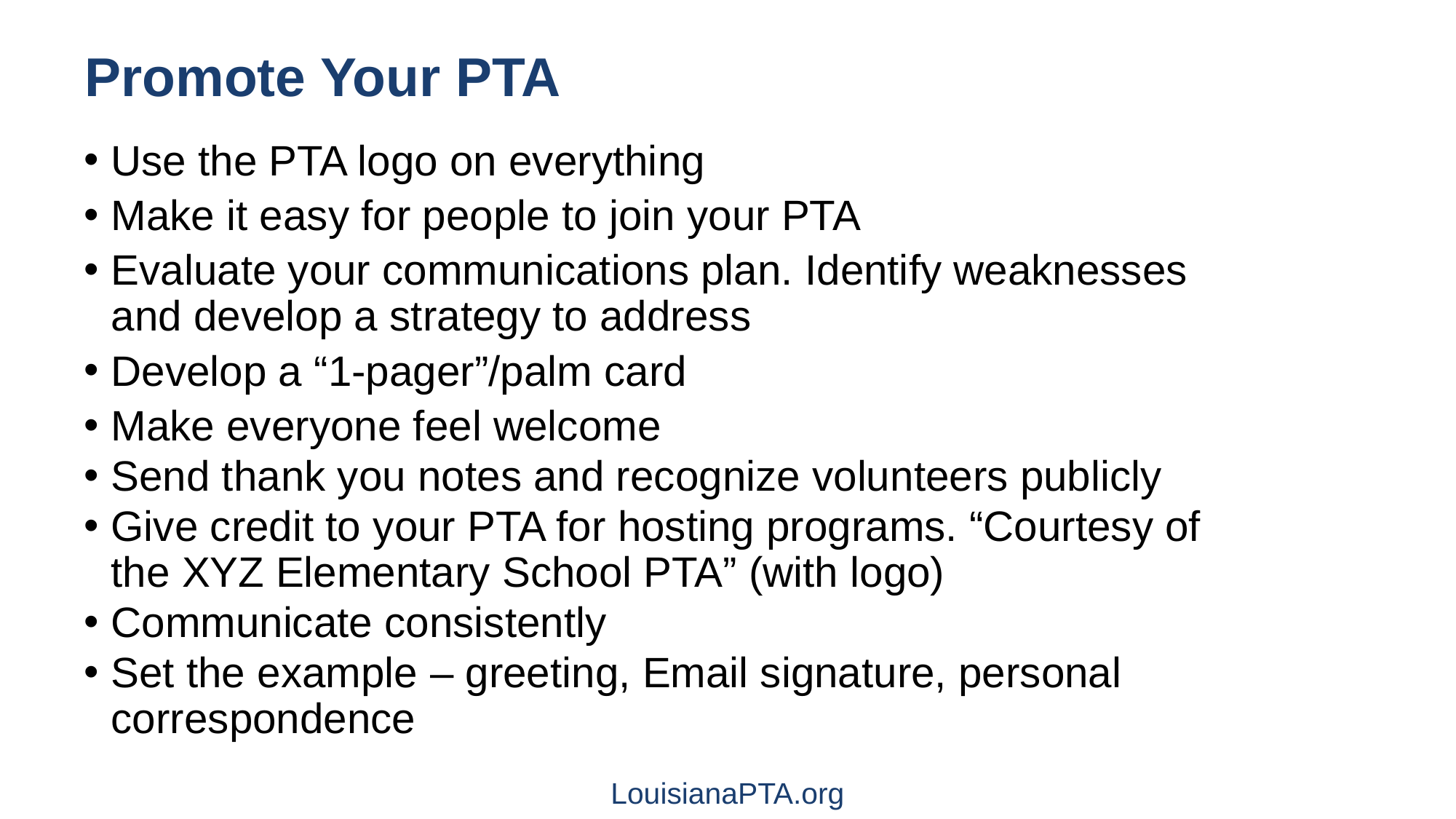

# Promote Your PTA
Use the PTA logo on everything
Make it easy for people to join your PTA
Evaluate your communications plan. Identify weaknesses and develop a strategy to address
Develop a “1-pager”/palm card
Make everyone feel welcome
Send thank you notes and recognize volunteers publicly
Give credit to your PTA for hosting programs. “Courtesy of the XYZ Elementary School PTA” (with logo)
Communicate consistently
Set the example – greeting, Email signature, personal correspondence

LouisianaPTA.org